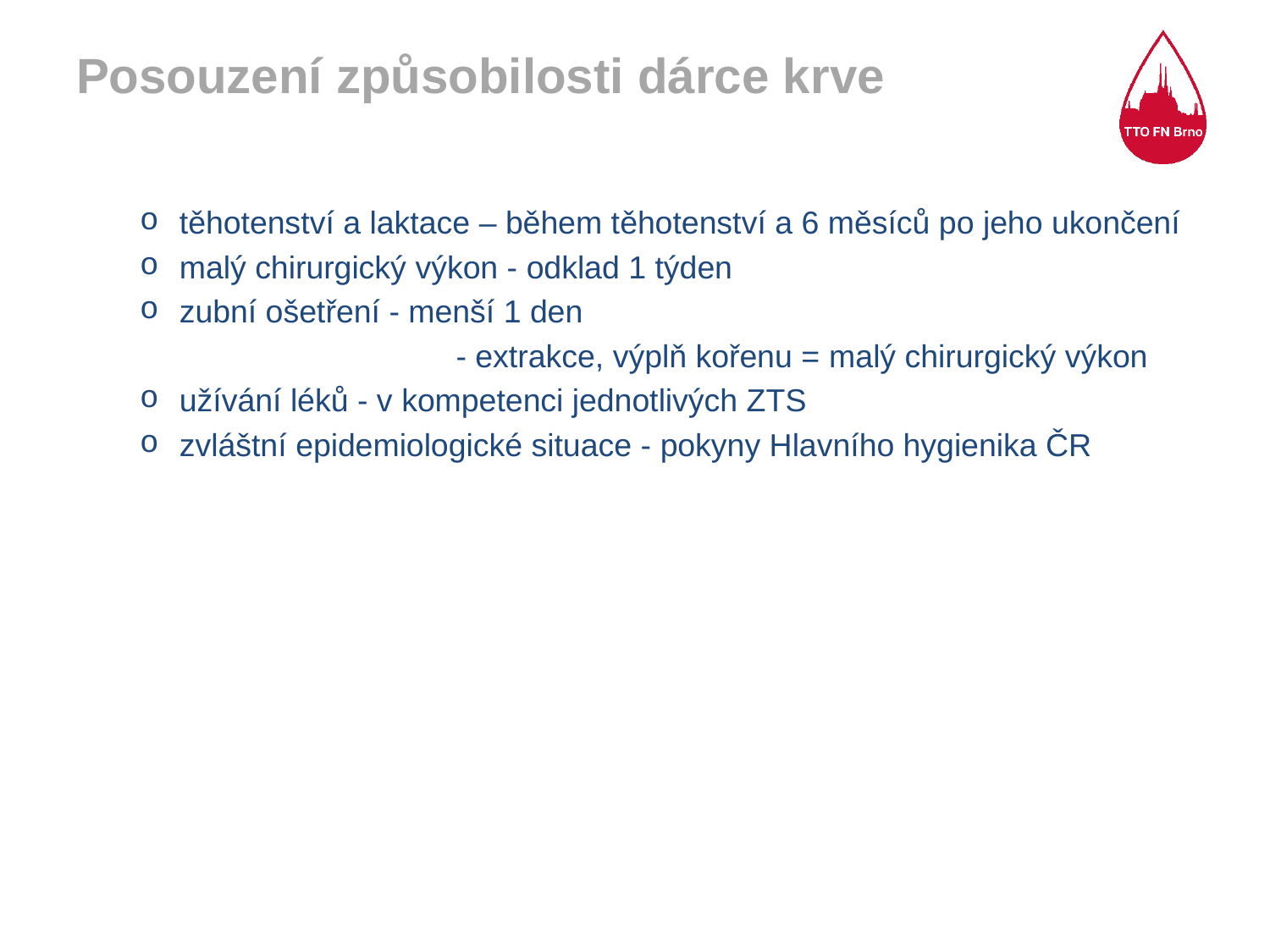

# Posouzení způsobilosti dárce krve
těhotenství a laktace – během těhotenství a 6 měsíců po jeho ukončení
malý chirurgický výkon - odklad 1 týden
zubní ošetření - menší 1 den
		       - extrakce, výplň kořenu = malý chirurgický výkon
užívání léků - v kompetenci jednotlivých ZTS
zvláštní epidemiologické situace - pokyny Hlavního hygienika ČR